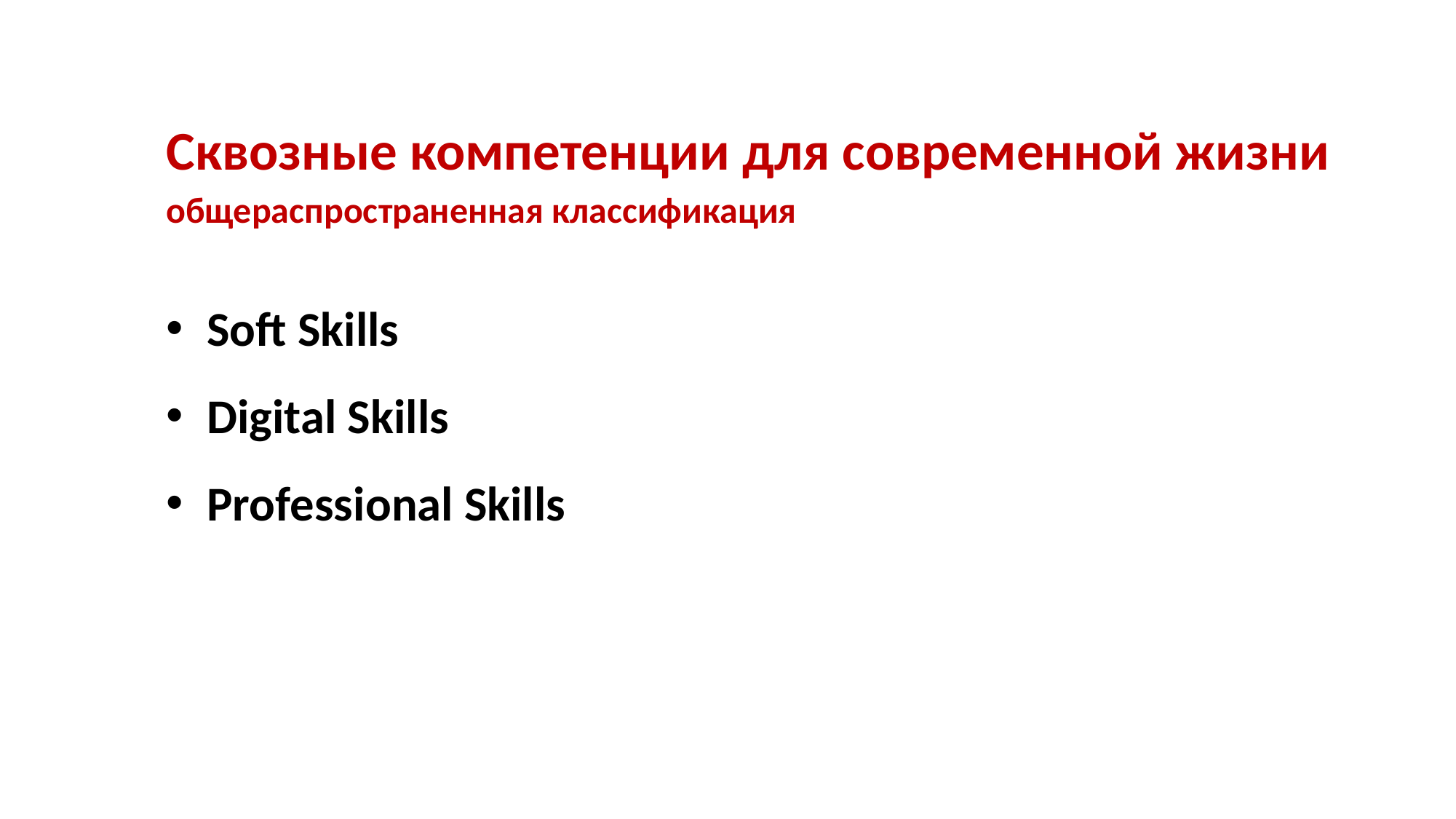

Сквозные компетенции для современной жизни

общераспространенная классификация
Soft Skills
Digital Skills
Professional Skills